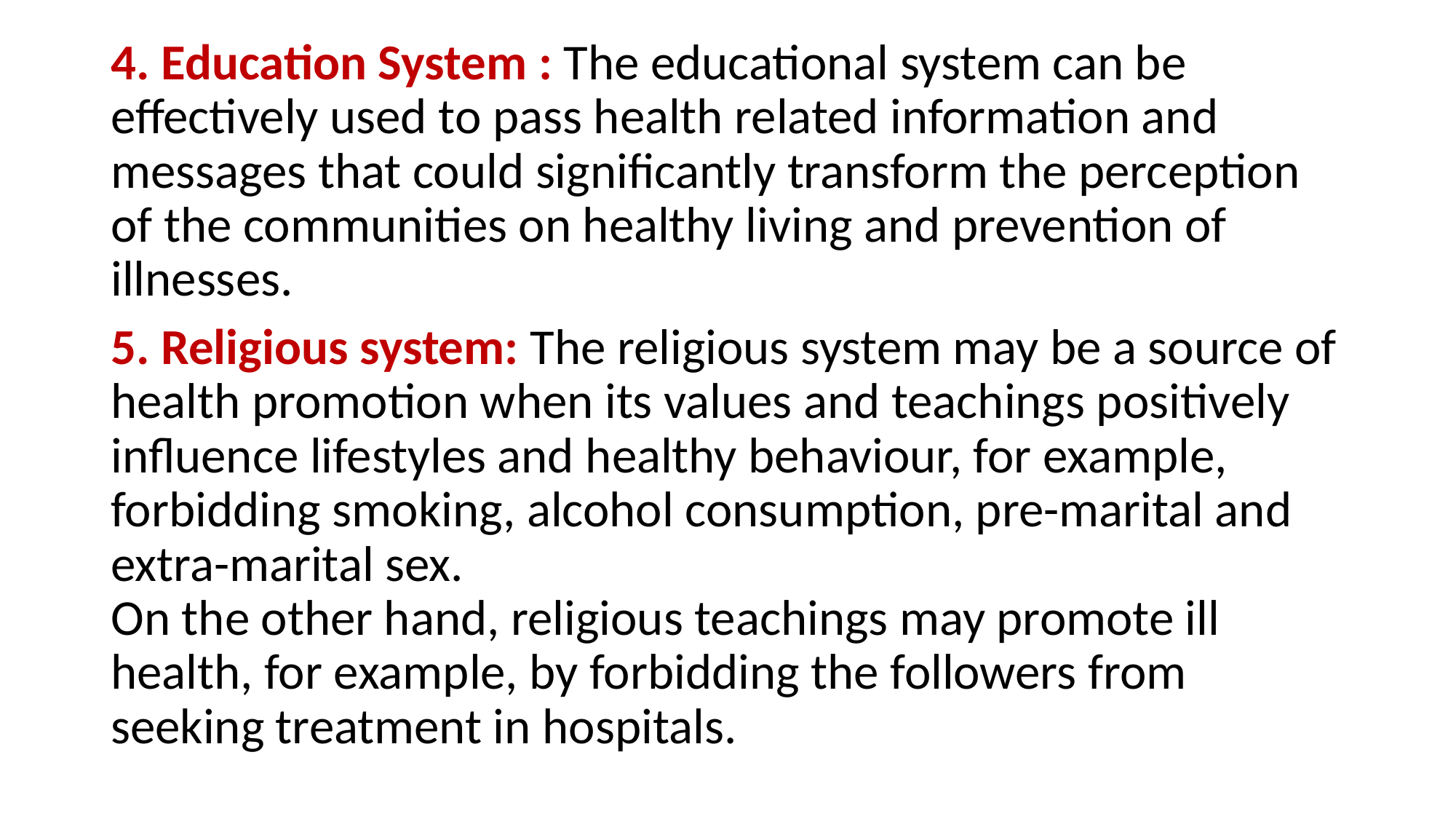

4. Education System : The educational system can be effectively used to pass health related information and messages that could significantly transform the perception of the communities on healthy living and prevention of illnesses.
5. Religious system: The religious system may be a source of health promotion when its values and teachings positively influence lifestyles and healthy behaviour, for example, forbidding smoking, alcohol consumption, pre-marital and extra-marital sex.
On the other hand, religious teachings may promote ill health, for example, by forbidding the followers from seeking treatment in hospitals.